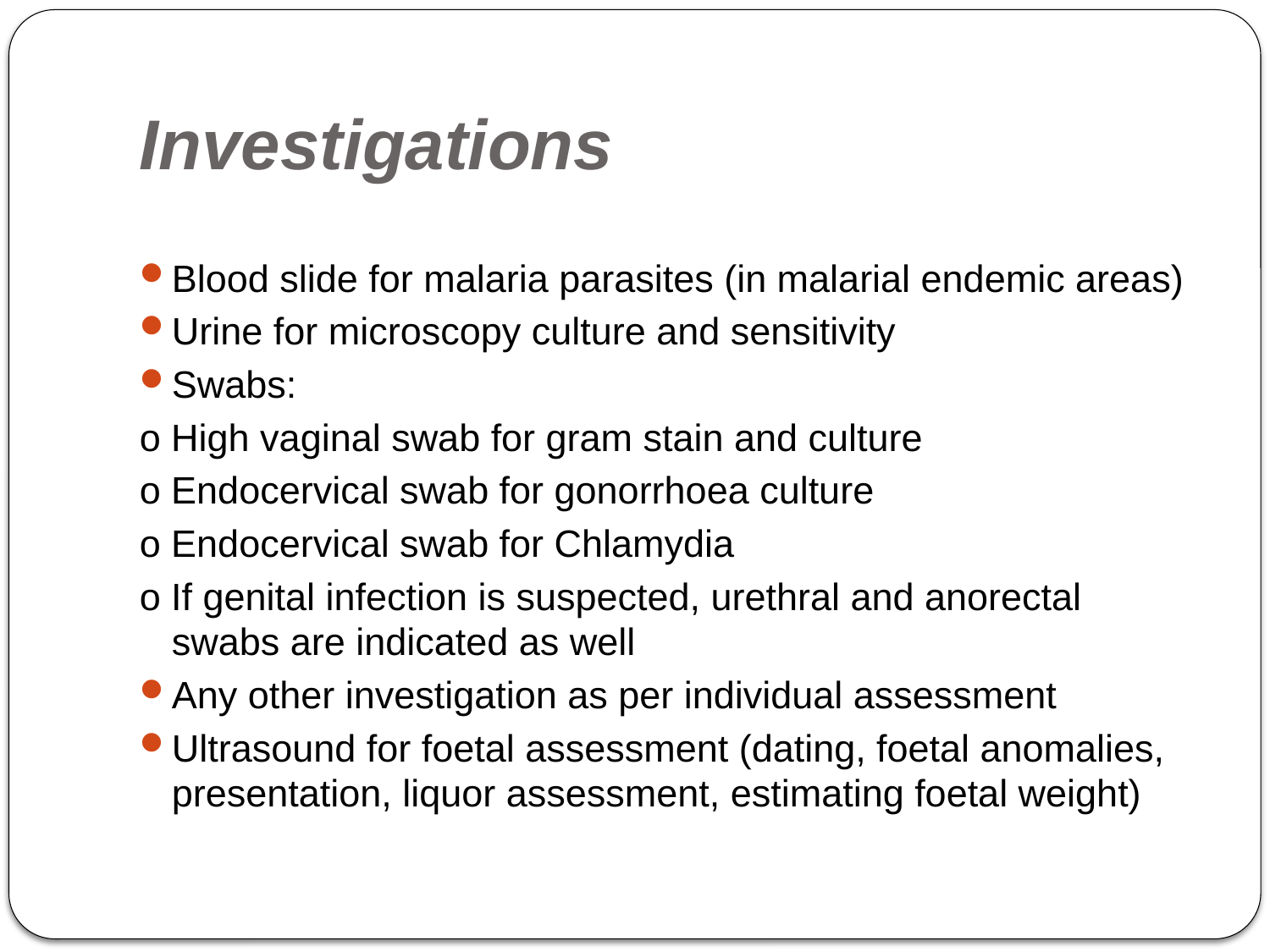

# Investigations

Blood slide for malaria parasites (in malarial endemic areas)
Urine for microscopy culture and sensitivity
Swabs:
o High vaginal swab for gram stain and culture
o Endocervical swab for gonorrhoea culture
o Endocervical swab for Chlamydia
o If genital infection is suspected, urethral and anorectal swabs are indicated as well
Any other investigation as per individual assessment
Ultrasound for foetal assessment (dating, foetal anomalies, presentation, liquor assessment, estimating foetal weight)